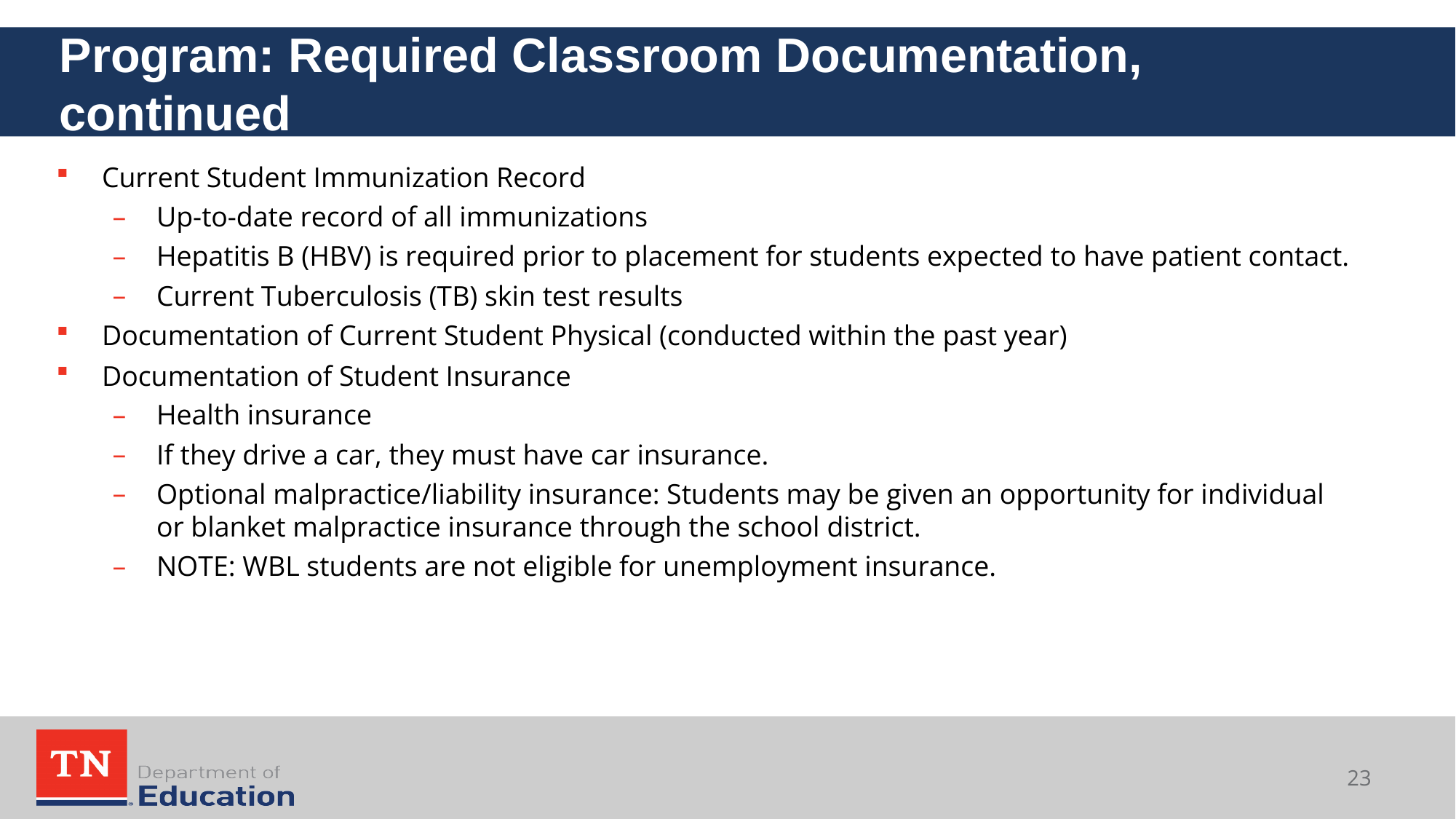

# Program: Required Classroom Documentation, continued
Current Student Immunization Record
Up-to-date record of all immunizations
Hepatitis B (HBV) is required prior to placement for students expected to have patient contact.
Current Tuberculosis (TB) skin test results
Documentation of Current Student Physical (conducted within the past year)
Documentation of Student Insurance
Health insurance
If they drive a car, they must have car insurance.
Optional malpractice/liability insurance: Students may be given an opportunity for individual or blanket malpractice insurance through the school district.
NOTE: WBL students are not eligible for unemployment insurance.

23